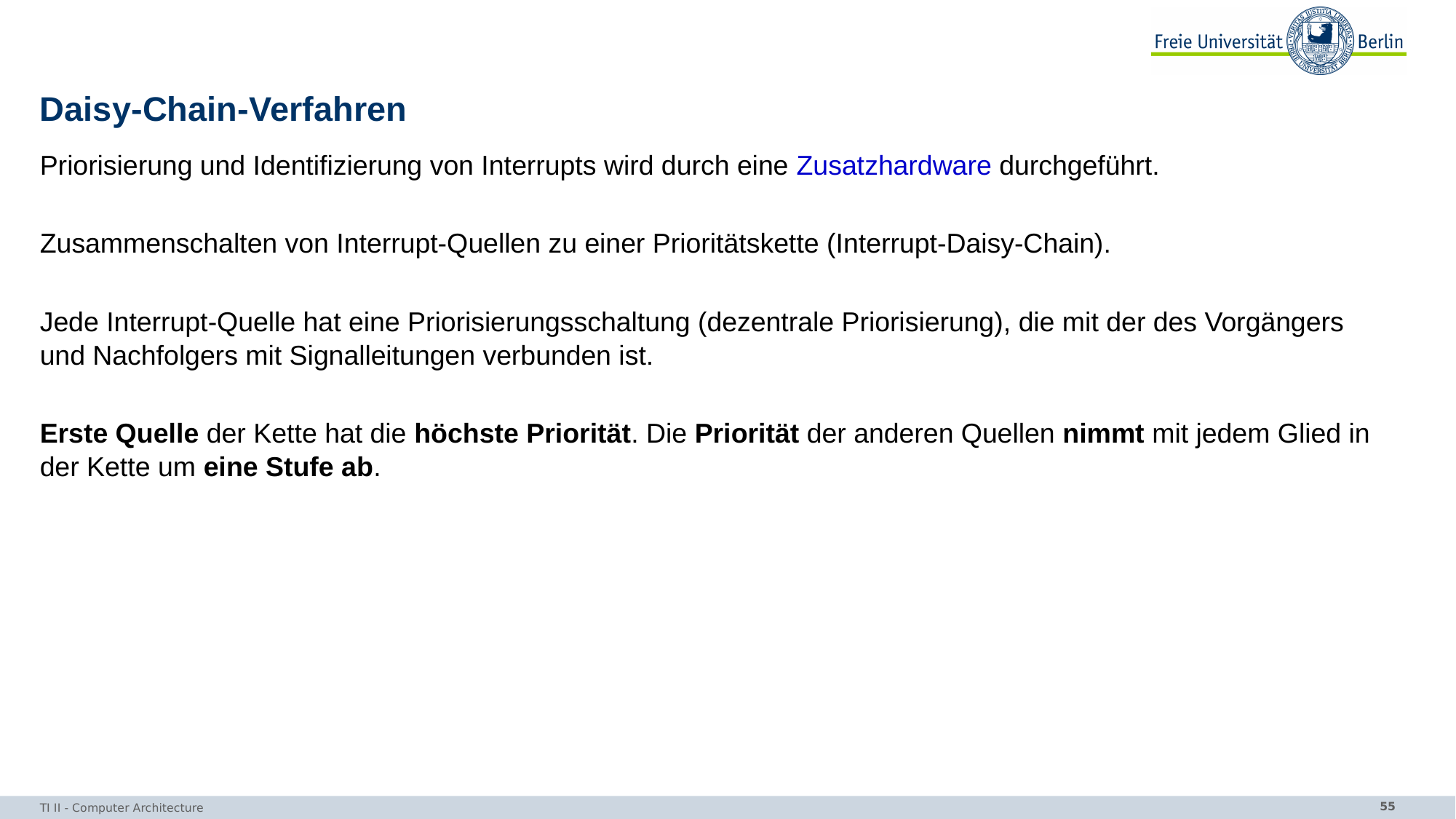

# Daisy-Chain-Verfahren
Priorisierung und Identifizierung von Interrupts wird durch eine Zusatzhardware durchgeführt.

Zusammenschalten von Interrupt-Quellen zu einer Prioritätskette (Interrupt-Daisy-Chain).

Jede Interrupt-Quelle hat eine Priorisierungsschaltung (dezentrale Priorisierung), die mit der des Vorgängers
und Nachfolgers mit Signalleitungen verbunden ist.

Erste Quelle der Kette hat die höchste Priorität. Die Priorität der anderen Quellen nimmt mit jedem Glied in der Kette um eine Stufe ab.

TI II - Computer Architecture